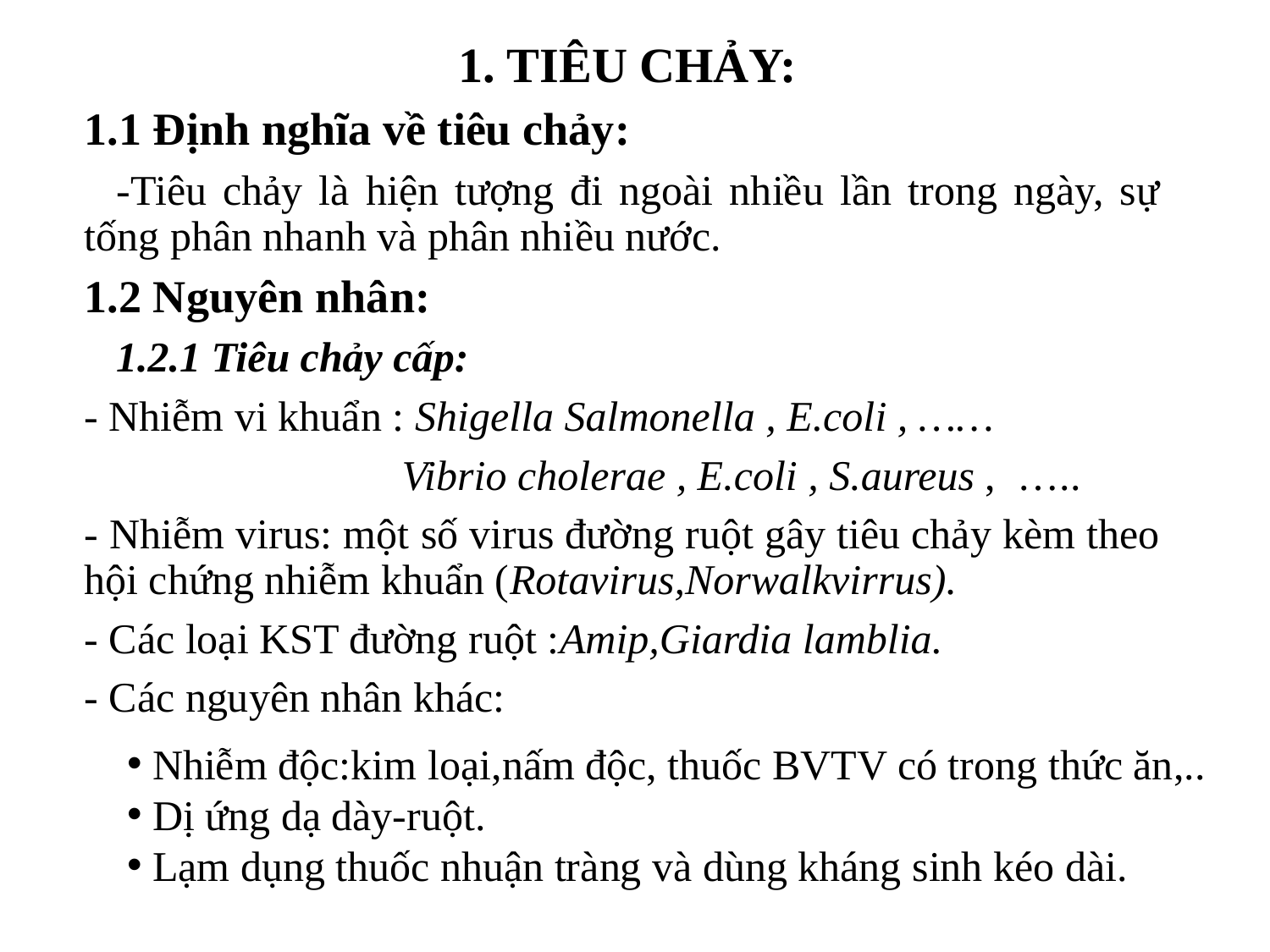

# 1. TIÊU CHẢY:
1.1 Định nghĩa về tiêu chảy:
  -Tiêu chảy là hiện tượng đi ngoài nhiều lần trong ngày, sự tống phân nhanh và phân nhiều nước.
1.2 Nguyên nhân:
   1.2.1 Tiêu chảy cấp:
- Nhiễm vi khuẩn : Shigella Salmonella , E.coli , ……
                              Vibrio cholerae , E.coli , S.aureus ,  …..
- Nhiễm virus: một số virus đường ruột gây tiêu chảy kèm theo hội chứng nhiễm khuẩn (Rotavirus,Norwalkvirrus).
- Các loại KST đường ruột :Amip,Giardia lamblia.
- Các nguyên nhân khác:
 Nhiễm độc:kim loại,nấm độc, thuốc BVTV có trong thức ăn,..
 Dị ứng dạ dày-ruột.
 Lạm dụng thuốc nhuận tràng và dùng kháng sinh kéo dài.